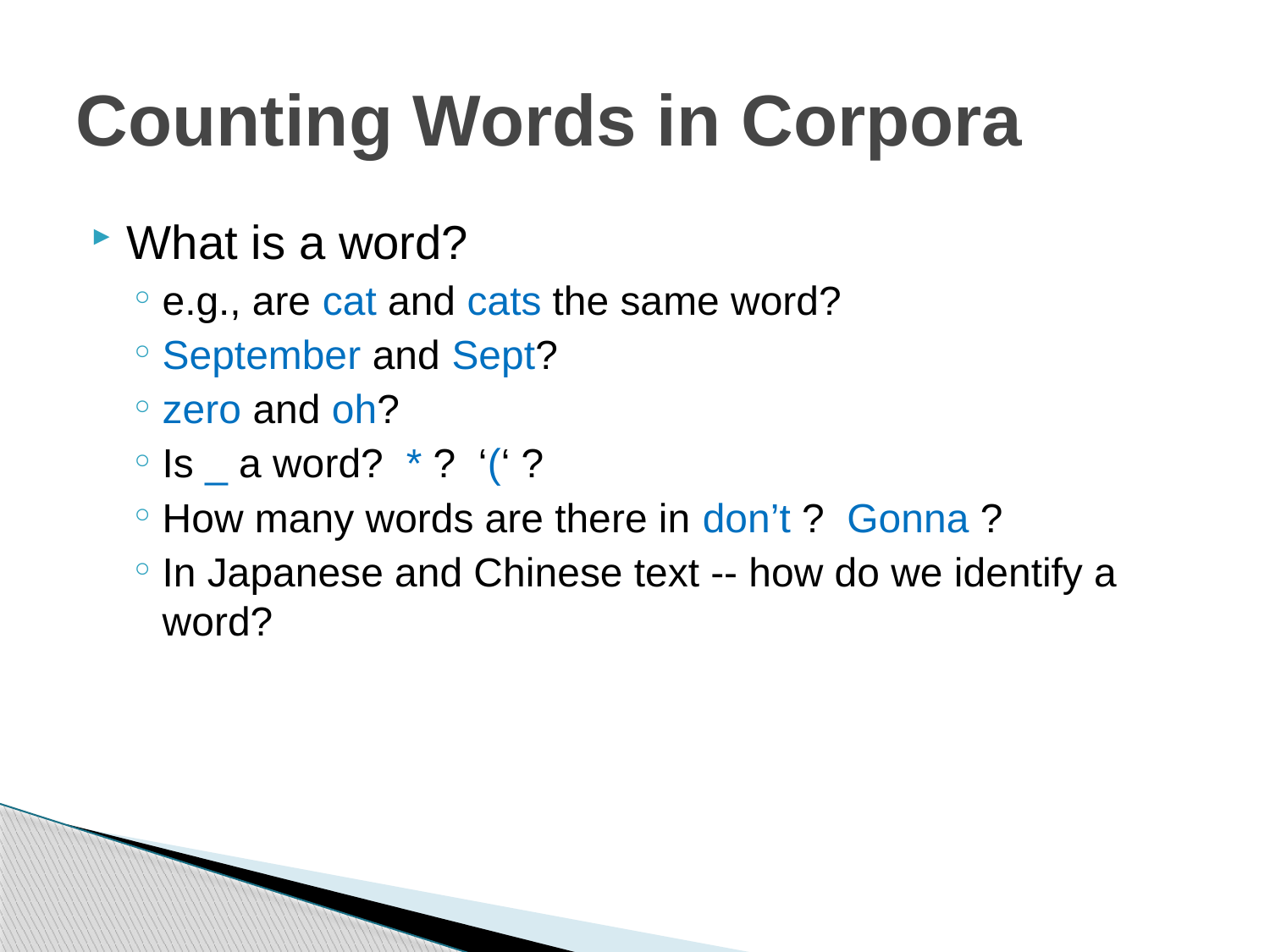

# Counting Words in Corpora
What is a word?
e.g., are cat and cats the same word?
September and Sept?
zero and oh?
Is _ a word?  * ?  ‘(‘ ?
How many words are there in don’t ?  Gonna ?
In Japanese and Chinese text -- how do we identify a word?